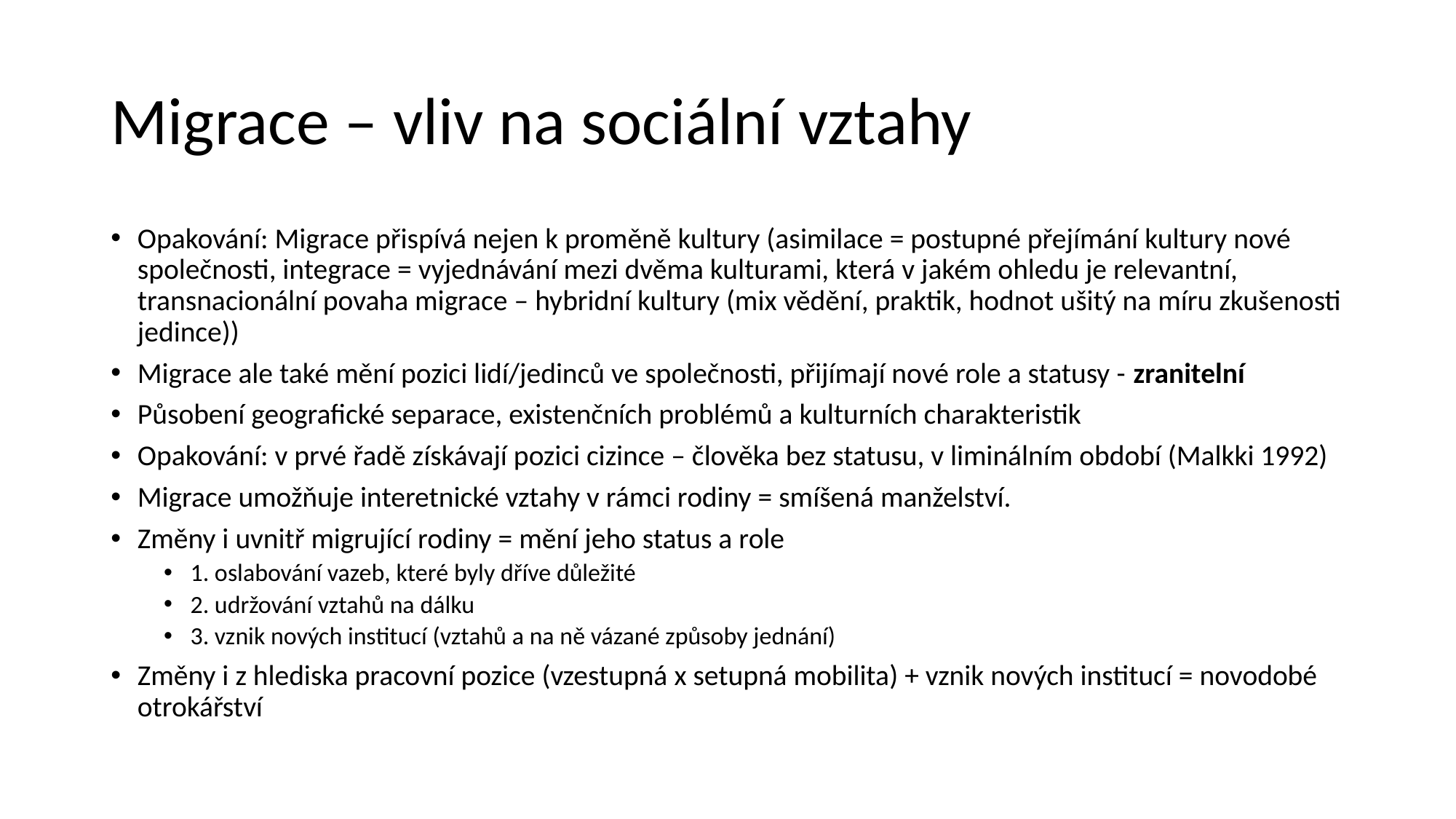

# Migrace – vliv na sociální vztahy
Opakování: Migrace přispívá nejen k proměně kultury (asimilace = postupné přejímání kultury nové společnosti, integrace = vyjednávání mezi dvěma kulturami, která v jakém ohledu je relevantní, transnacionální povaha migrace – hybridní kultury (mix vědění, praktik, hodnot ušitý na míru zkušenosti jedince))
Migrace ale také mění pozici lidí/jedinců ve společnosti, přijímají nové role a statusy - zranitelní
Působení geografické separace, existenčních problémů a kulturních charakteristik
Opakování: v prvé řadě získávají pozici cizince – člověka bez statusu, v liminálním období (Malkki 1992)
Migrace umožňuje interetnické vztahy v rámci rodiny = smíšená manželství.
Změny i uvnitř migrující rodiny = mění jeho status a role
1. oslabování vazeb, které byly dříve důležité
2. udržování vztahů na dálku
3. vznik nových institucí (vztahů a na ně vázané způsoby jednání)
Změny i z hlediska pracovní pozice (vzestupná x setupná mobilita) + vznik nových institucí = novodobé otrokářství